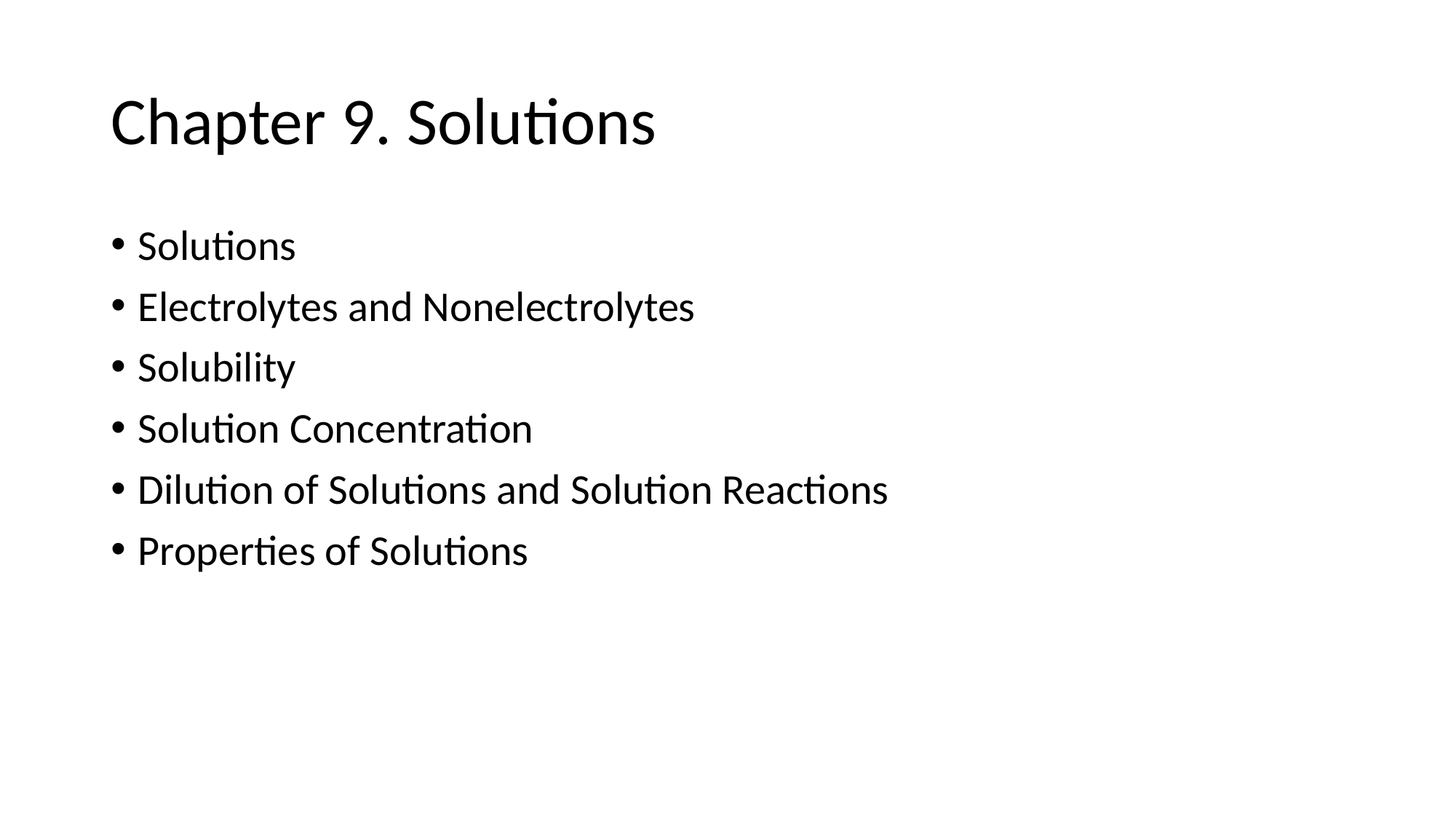

# Chapter 9. Solutions
Solutions
Electrolytes and Nonelectrolytes
Solubility
Solution Concentration
Dilution of Solutions and Solution Reactions
Properties of Solutions